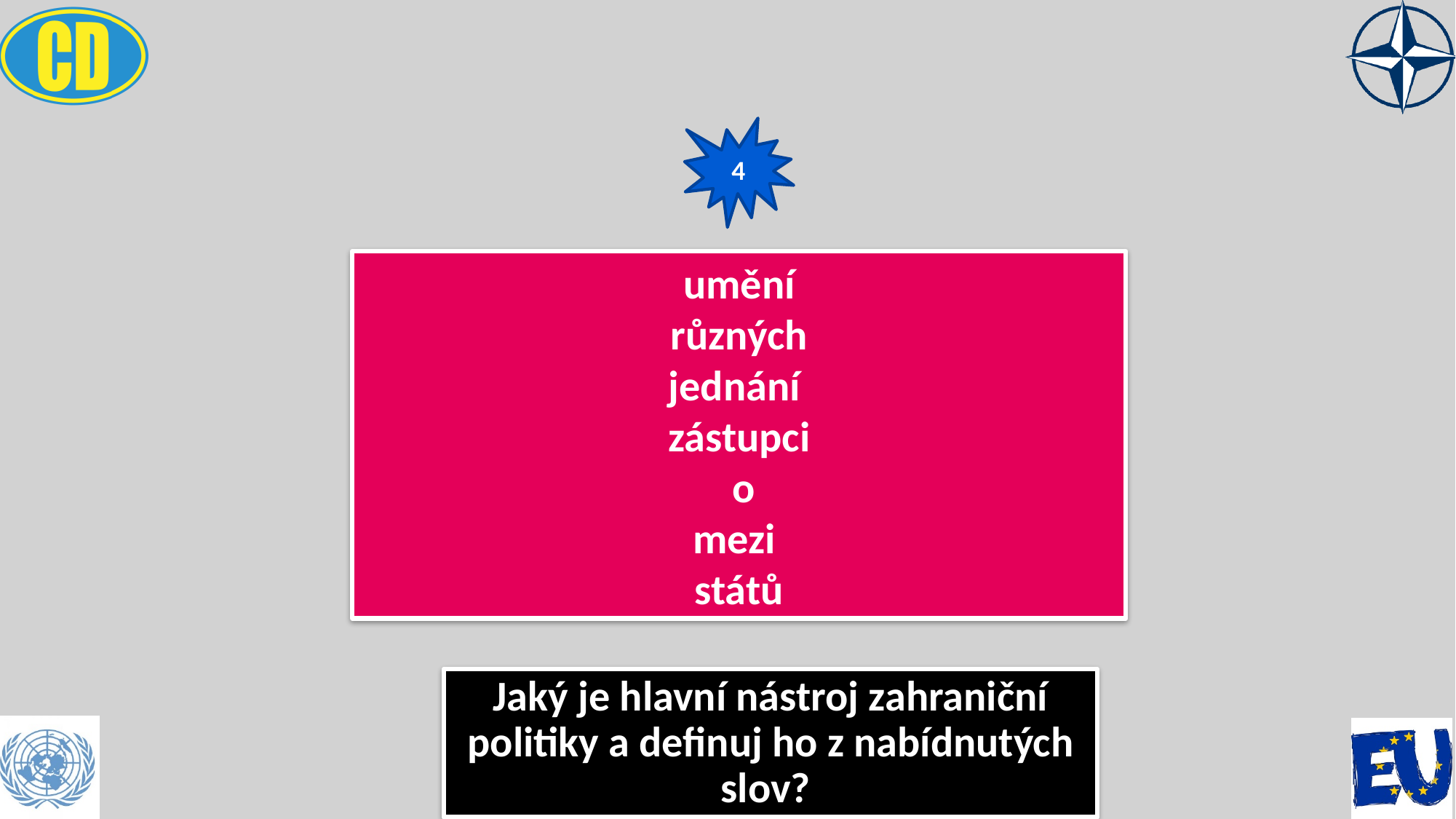

4
umění
různých
jednání
zástupci
 o
mezi
států
Jaký je hlavní nástroj zahraniční politiky a definuj ho z nabídnutých slov?